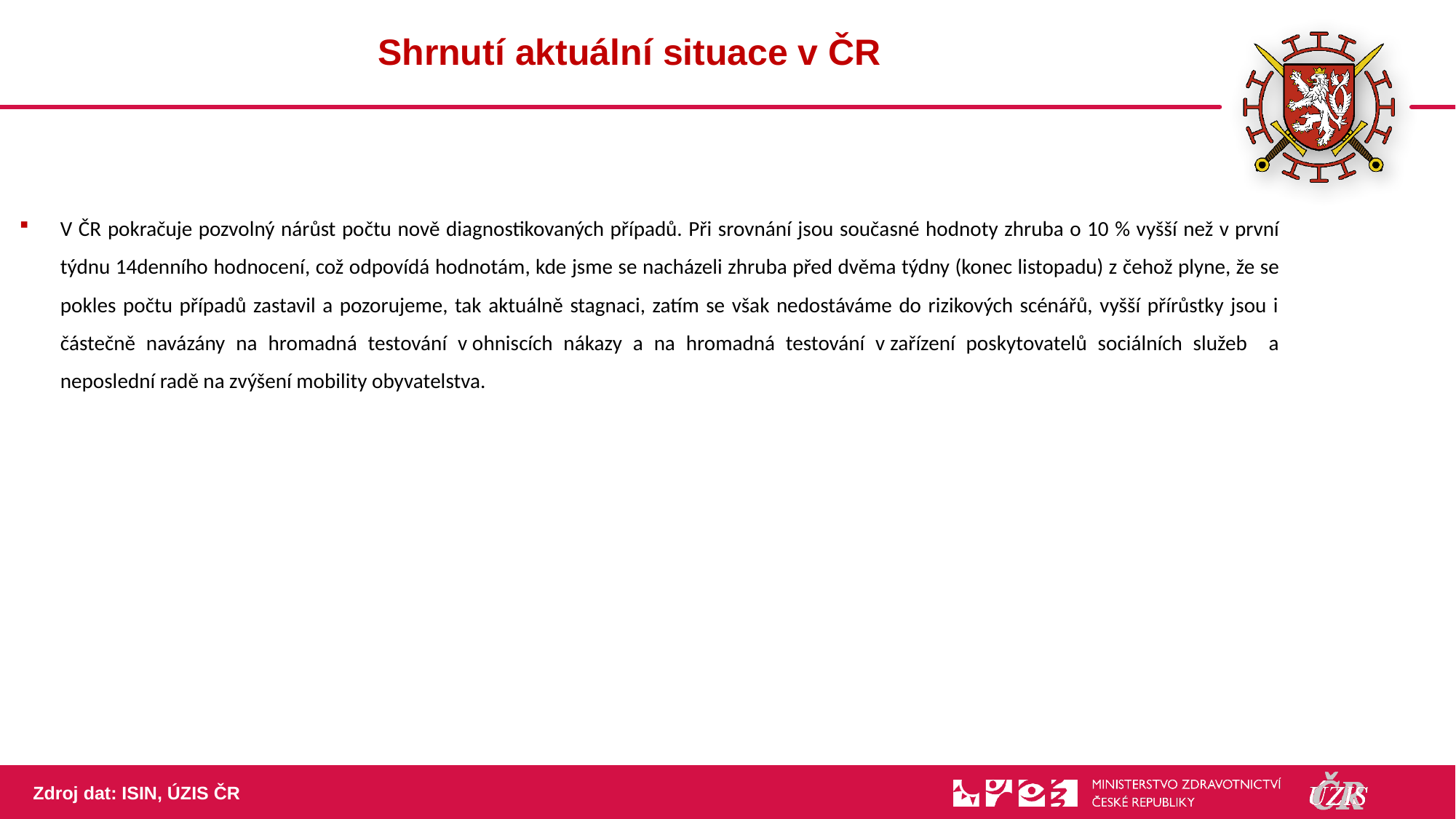

62
# Shrnutí aktuální situace v ČR
V ČR pokračuje pozvolný nárůst počtu nově diagnostikovaných případů. Při srovnání jsou současné hodnoty zhruba o 10 % vyšší než v první týdnu 14denního hodnocení, což odpovídá hodnotám, kde jsme se nacházeli zhruba před dvěma týdny (konec listopadu) z čehož plyne, že se pokles počtu případů zastavil a pozorujeme, tak aktuálně stagnaci, zatím se však nedostáváme do rizikových scénářů, vyšší přírůstky jsou i částečně navázány na hromadná testování v ohniscích nákazy a na hromadná testování v zařízení poskytovatelů sociálních služeb  a neposlední radě na zvýšení mobility obyvatelstva.

Zdroj dat: ISIN, ÚZIS ČR